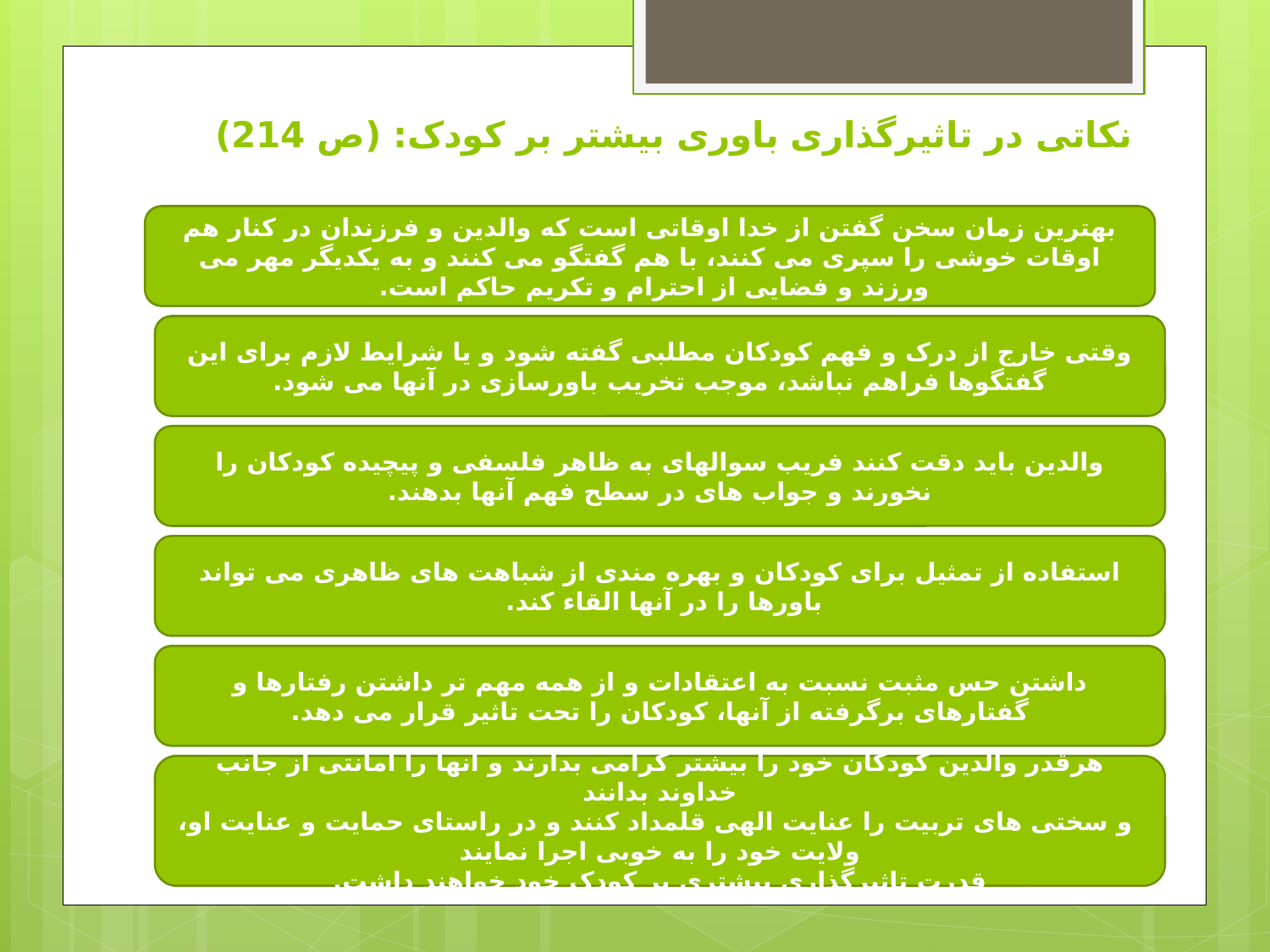

# نکاتی در تاثیرگذاری باوری بیشتر بر کودک: (ص 214)
بهترین زمان سخن گفتن از خدا اوقاتی است که والدین و فرزندان در کنار هم اوقات خوشی را سپری می کنند، با هم گفتگو می کنند و به یکدیگر مهر می ورزند و فضایی از احترام و تکریم حاکم است.
وقتی خارج از درک و فهم کودکان مطلبی گفته شود و یا شرایط لازم برای این گفتگوها فراهم نباشد، موجب تخریب باورسازی در آنها می شود.
والدین باید دقت کنند فریب سوالهای به ظاهر فلسفی و پیچیده کودکان را نخورند و جواب های در سطح فهم آنها بدهند.
استفاده از تمثیل برای کودکان و بهره مندی از شباهت های ظاهری می تواند باورها را در آنها القاء کند.
داشتن حس مثبت نسبت به اعتقادات و از همه مهم تر داشتن رفتارها و گفتارهای برگرفته از آنها، کودکان را تحت تاثیر قرار می دهد.
هرقدر والدین کودکان خود را بیشتر گرامی بدارند و آنها را امانتی از جانب خداوند بدانند
 و سختی های تربیت را عنایت الهی قلمداد کنند و در راستای حمایت و عنایت او، ولایت خود را به خوبی اجرا نمایند
قدرت تاثیرگذاری بیشتری بر کودک خود خواهند داشت.